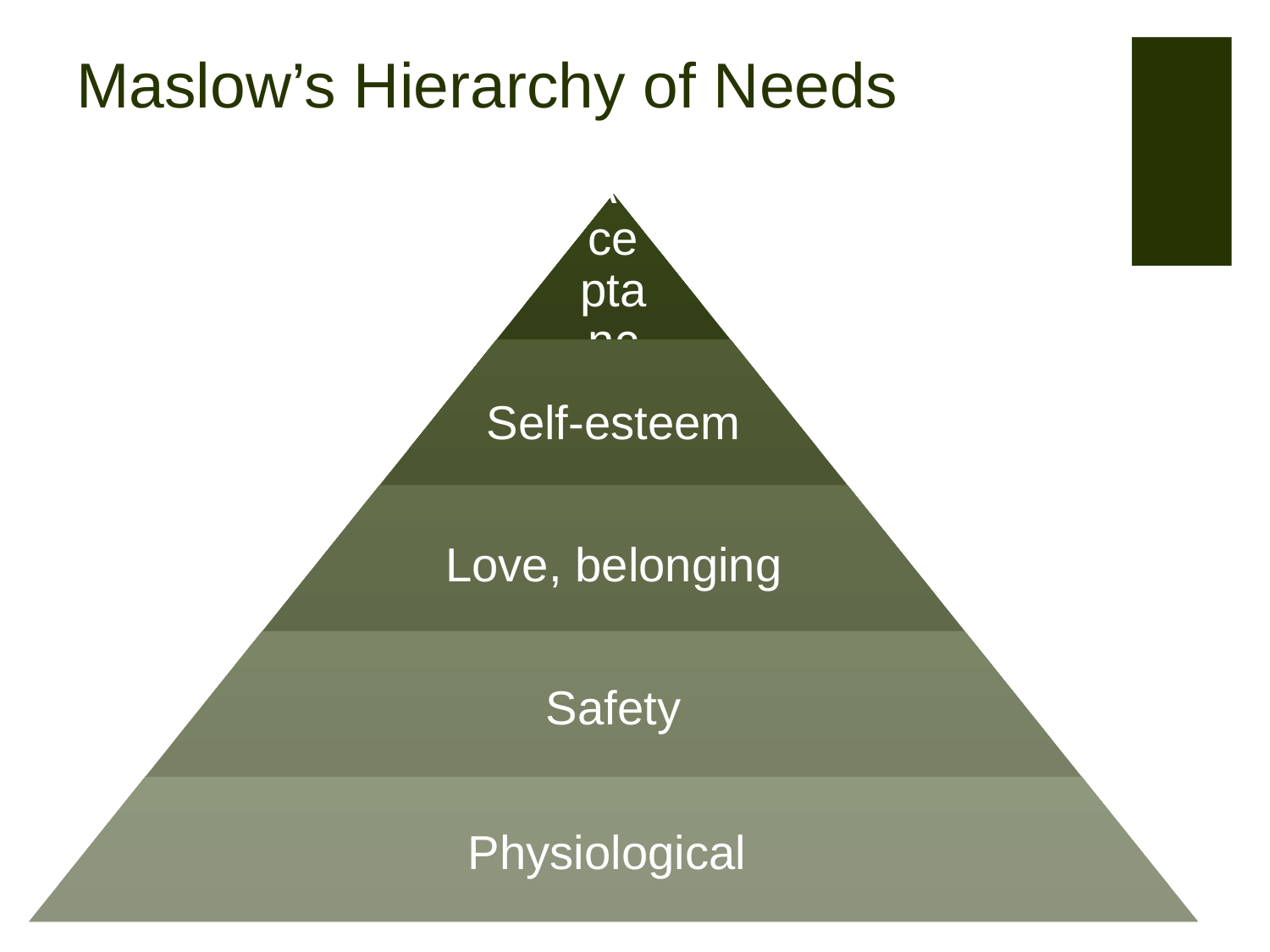

# Maslow’s Hierarchy of Needs
Acceptance
Self-esteem
Love, belonging
Safety
Physiological